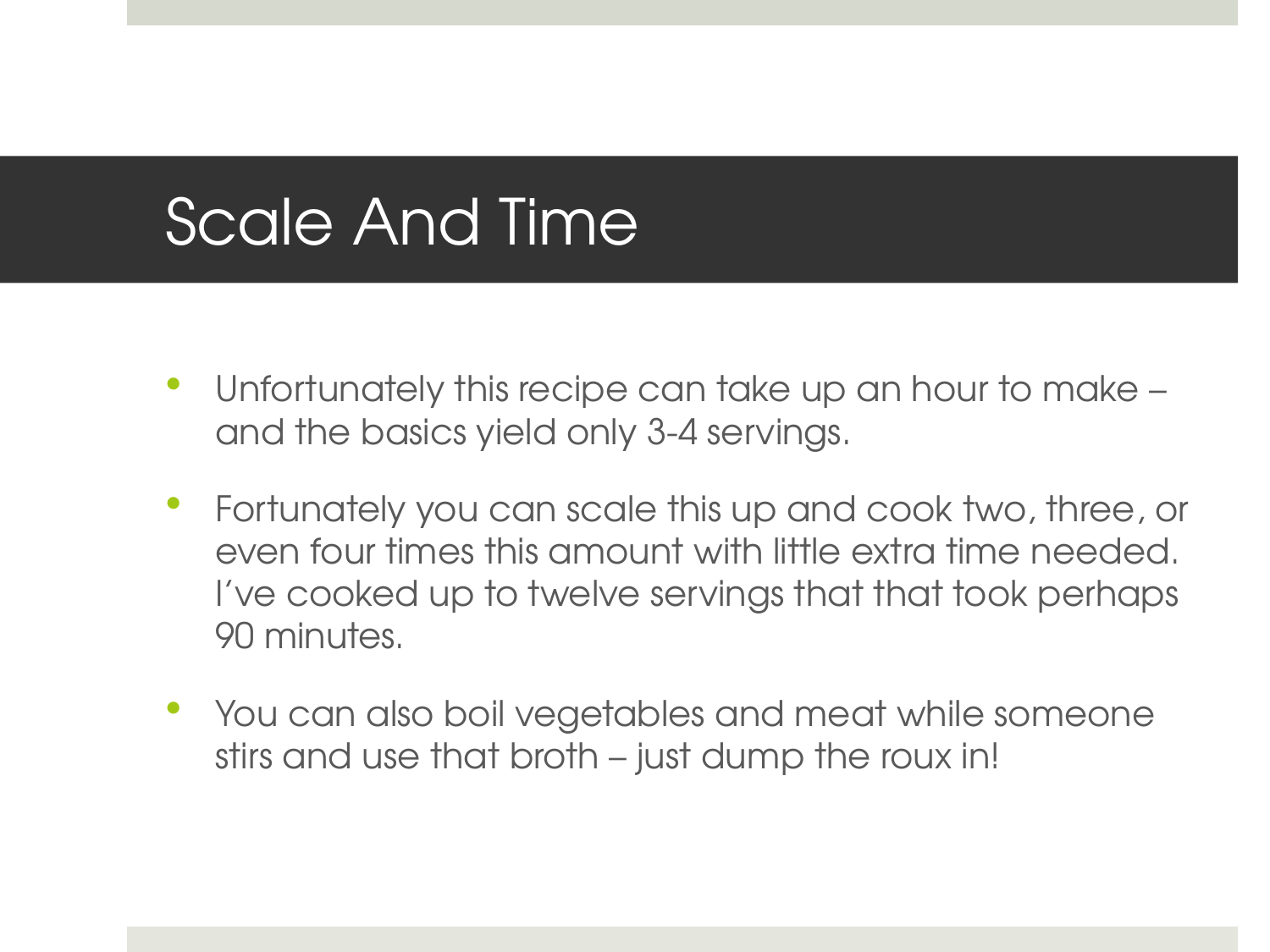

# Scale And Time
Unfortunately this recipe can take up an hour to make – and the basics yield only 3-4 servings.
Fortunately you can scale this up and cook two, three, or even four times this amount with little extra time needed.  I’ve cooked up to twelve servings that that took perhaps 90 minutes.
You can also boil vegetables and meat while someone stirs and use that broth – just dump the roux in!